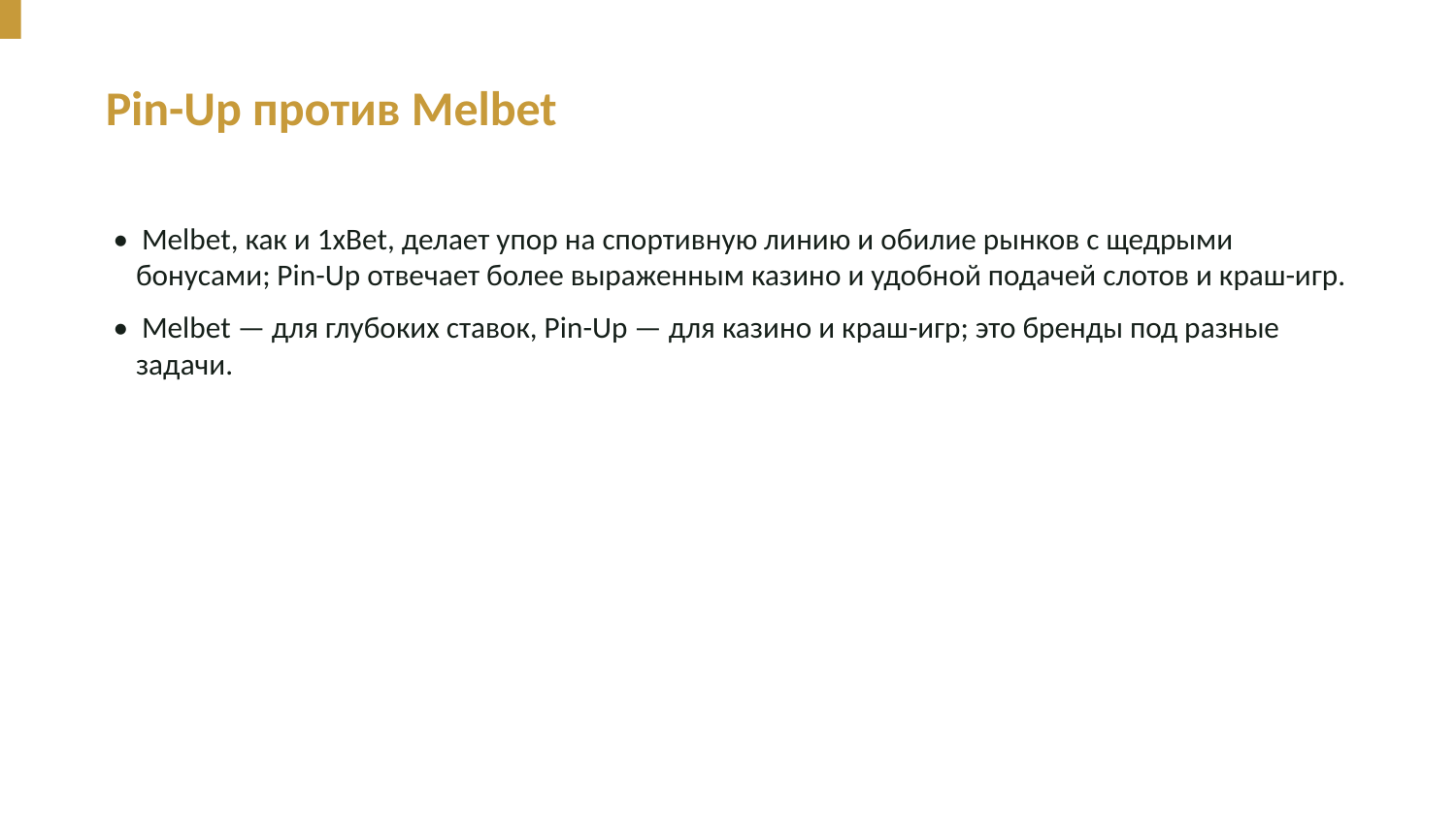

Pin-Up против Melbet
•  Melbet, как и 1xBet, делает упор на спортивную линию и обилие рынков с щедрыми бонусами; Pin-Up отвечает более выраженным казино и удобной подачей слотов и краш-игр.
•  Melbet — для глубоких ставок, Pin-Up — для казино и краш-игр; это бренды под разные задачи.